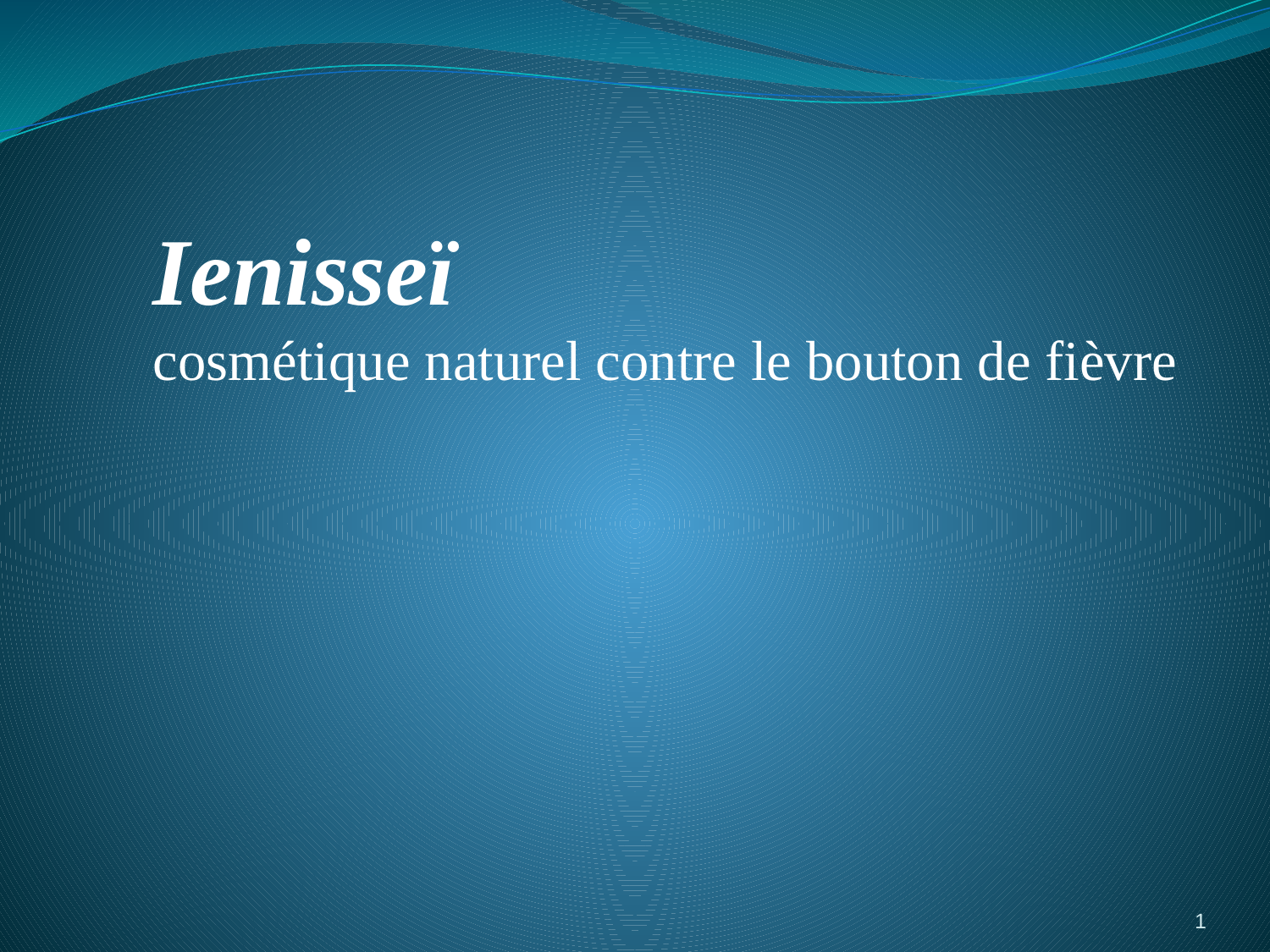

Ienisseï
cosmétique naturel contre le bouton de fièvre
1